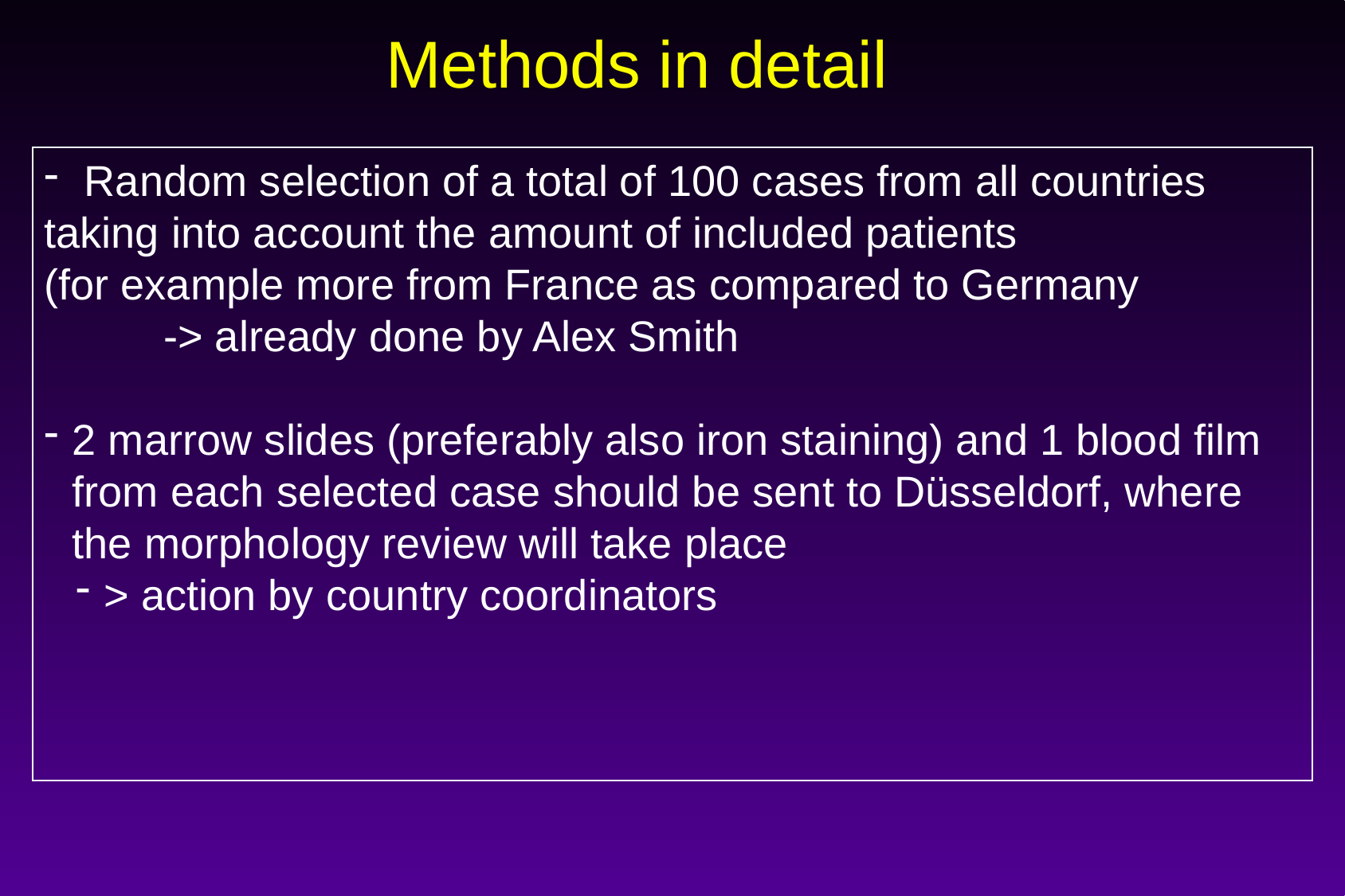

Methods in detail
 Random selection of a total of 100 cases from all countries
taking into account the amount of included patients
(for example more from France as compared to Germany
	-> already done by Alex Smith

2 marrow slides (preferably also iron staining) and 1 blood film from each selected case should be sent to Düsseldorf, where the morphology review will take place
> action by country coordinators